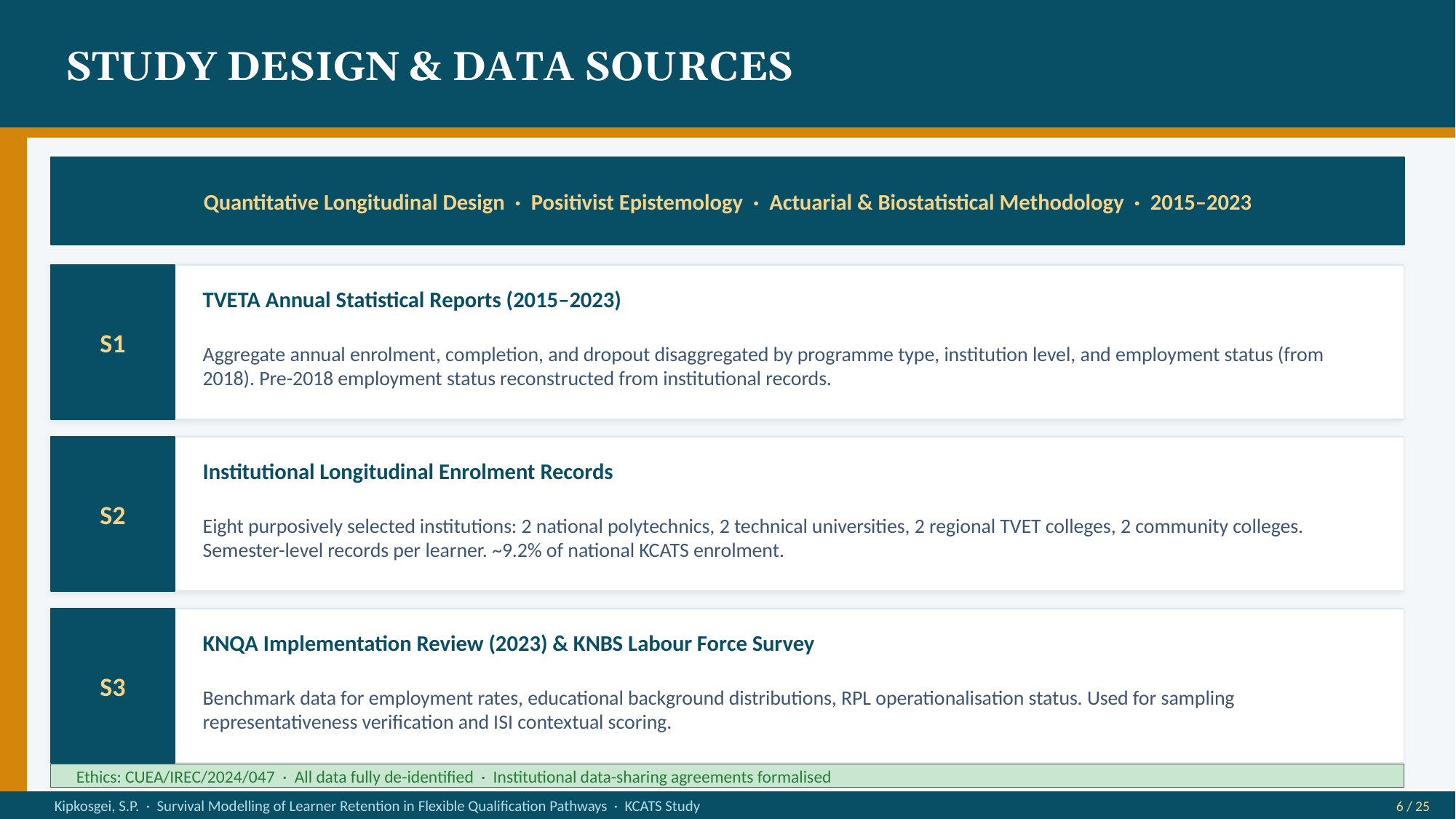

STUDY DESIGN & DATA SOURCES

Quantitative Longitudinal Design  ·  Positivist Epistemology  ·  Actuarial & Biostatistical Methodology  ·  2015–2023

S1
TVETA Annual Statistical Reports (2015–2023)
Aggregate annual enrolment, completion, and dropout disaggregated by programme type, institution level, and employment status (from 2018). Pre-2018 employment status reconstructed from institutional records.

S2
Institutional Longitudinal Enrolment Records
Eight purposively selected institutions: 2 national polytechnics, 2 technical universities, 2 regional TVET colleges, 2 community colleges. Semester-level records per learner. ~9.2% of national KCATS enrolment.

S3
KNQA Implementation Review (2023) & KNBS Labour Force Survey
Benchmark data for employment rates, educational background distributions, RPL operationalisation status. Used for sampling representativeness verification and ISI contextual scoring.

Ethics: CUEA/IREC/2024/047  ·  All data fully de-identified  ·  Institutional data-sharing agreements formalised

Kipkosgei, S.P.  ·  Survival Modelling of Learner Retention in Flexible Qualification Pathways  ·  KCATS Study
6 / 25